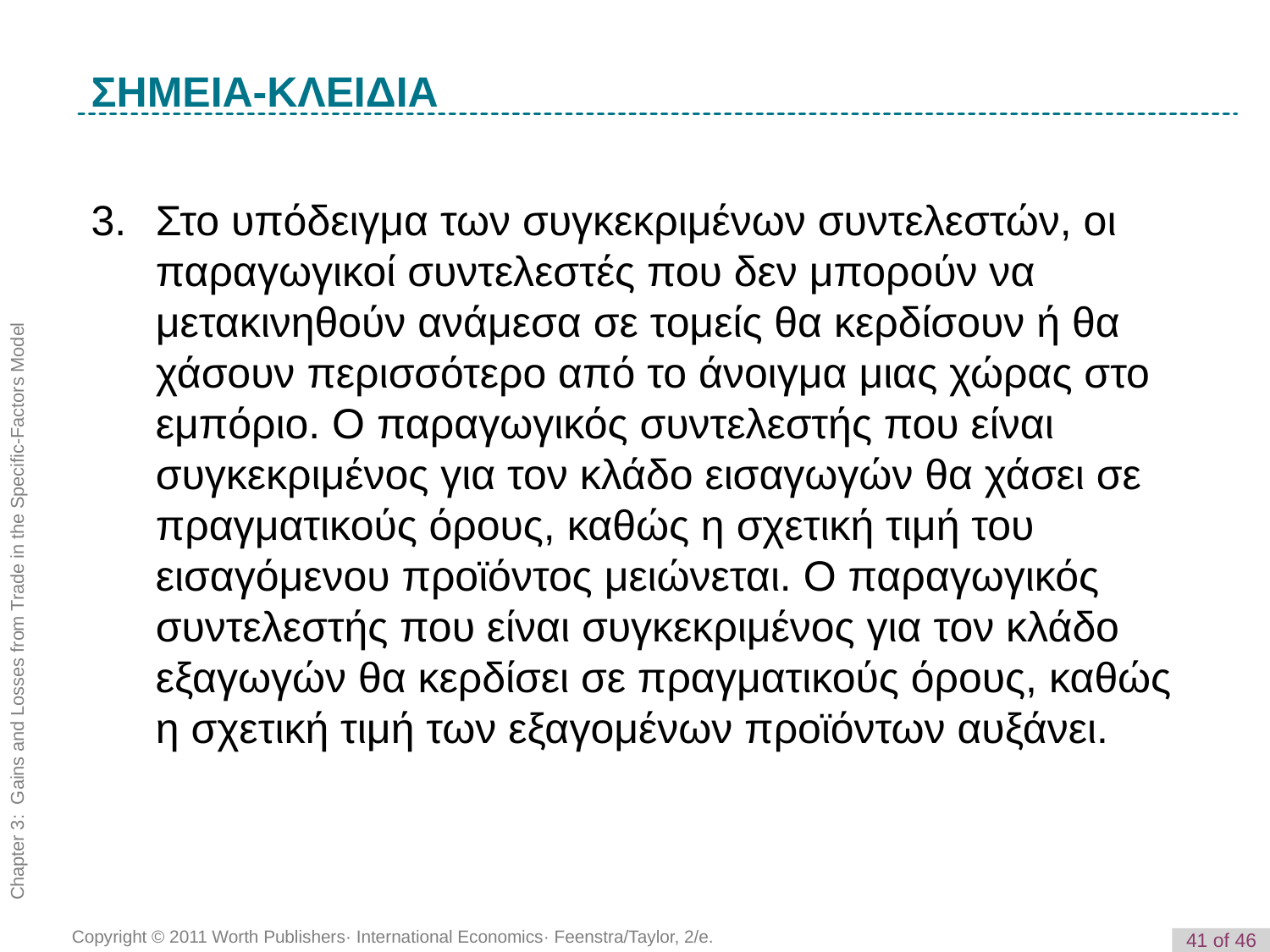

K e y   T e r m
ΣΗΜΕΙΑ-ΚΛΕΙΔΙΑ
3.	Στο υπόδειγμα των συγκεκριμένων συντελεστών, οι παραγωγικοί συντελεστές που δεν μπορούν να μετακινηθούν ανάμεσα σε τομείς θα κερδίσουν ή θα χάσουν περισσότερο από το άνοιγμα μιας χώρας στο εμπόριο. Ο παραγωγικός συντελεστής που είναι συγκεκριμένος για τον κλάδο εισαγωγών θα χάσει σε πραγματικούς όρους, καθώς η σχετική τιμή του εισαγόμενου προϊόντος μειώνεται. Ο παραγωγικός συντελεστής που είναι συγκεκριμένος για τον κλάδο εξαγωγών θα κερδίσει σε πραγματικούς όρους, καθώς η σχετική τιμή των εξαγομένων προϊόντων αυξάνει.